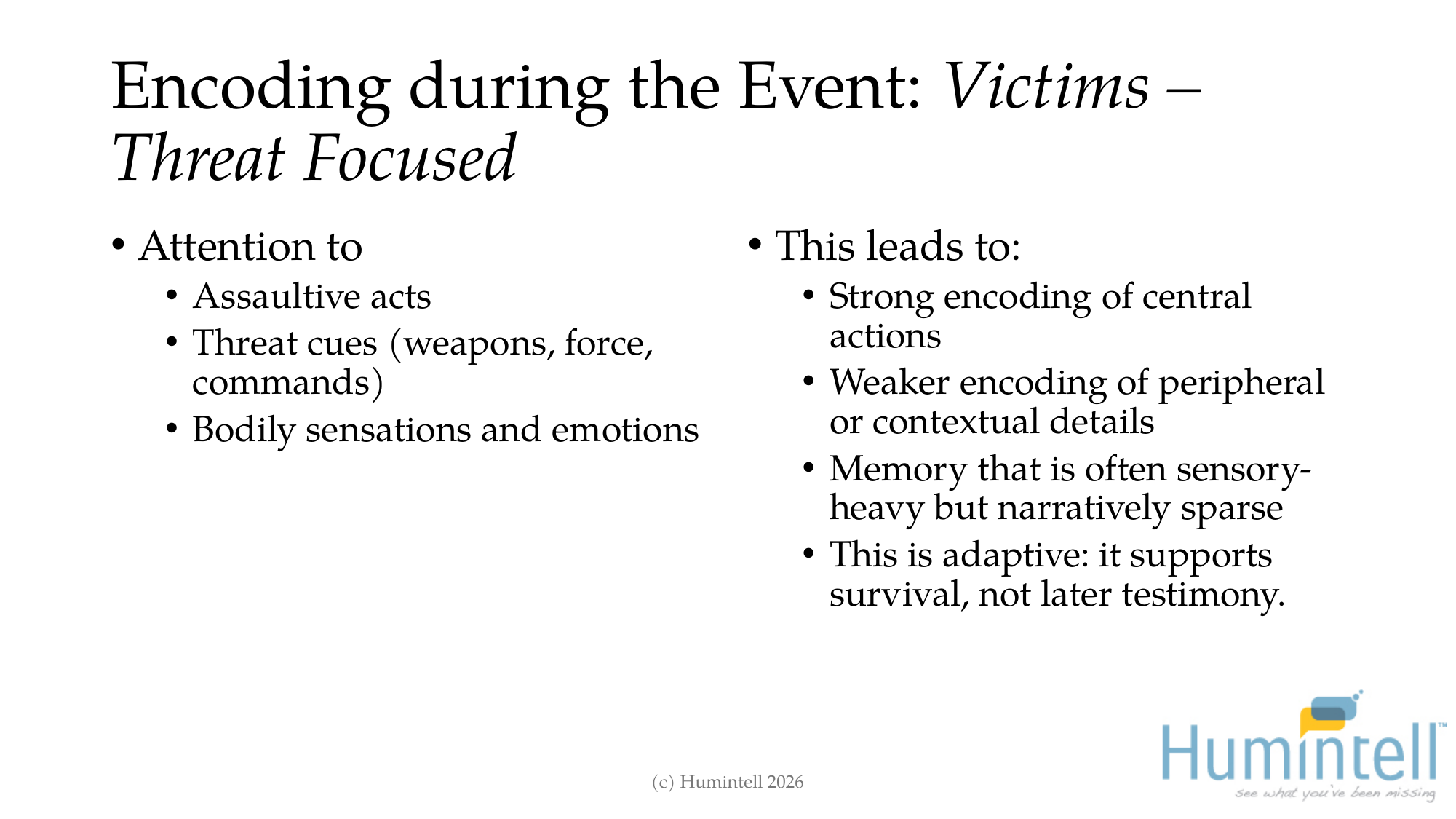

# Encoding during the Event: Victims – Threat Focused
Attention to
Assaultive acts
Threat cues (weapons, force, commands)
Bodily sensations and emotions

This leads to:
Strong encoding of central actions
Weaker encoding of peripheral or contextual details
Memory that is often sensory-heavy but narratively sparse
This is adaptive: it supports survival, not later testimony.

(c) Humintell 2026